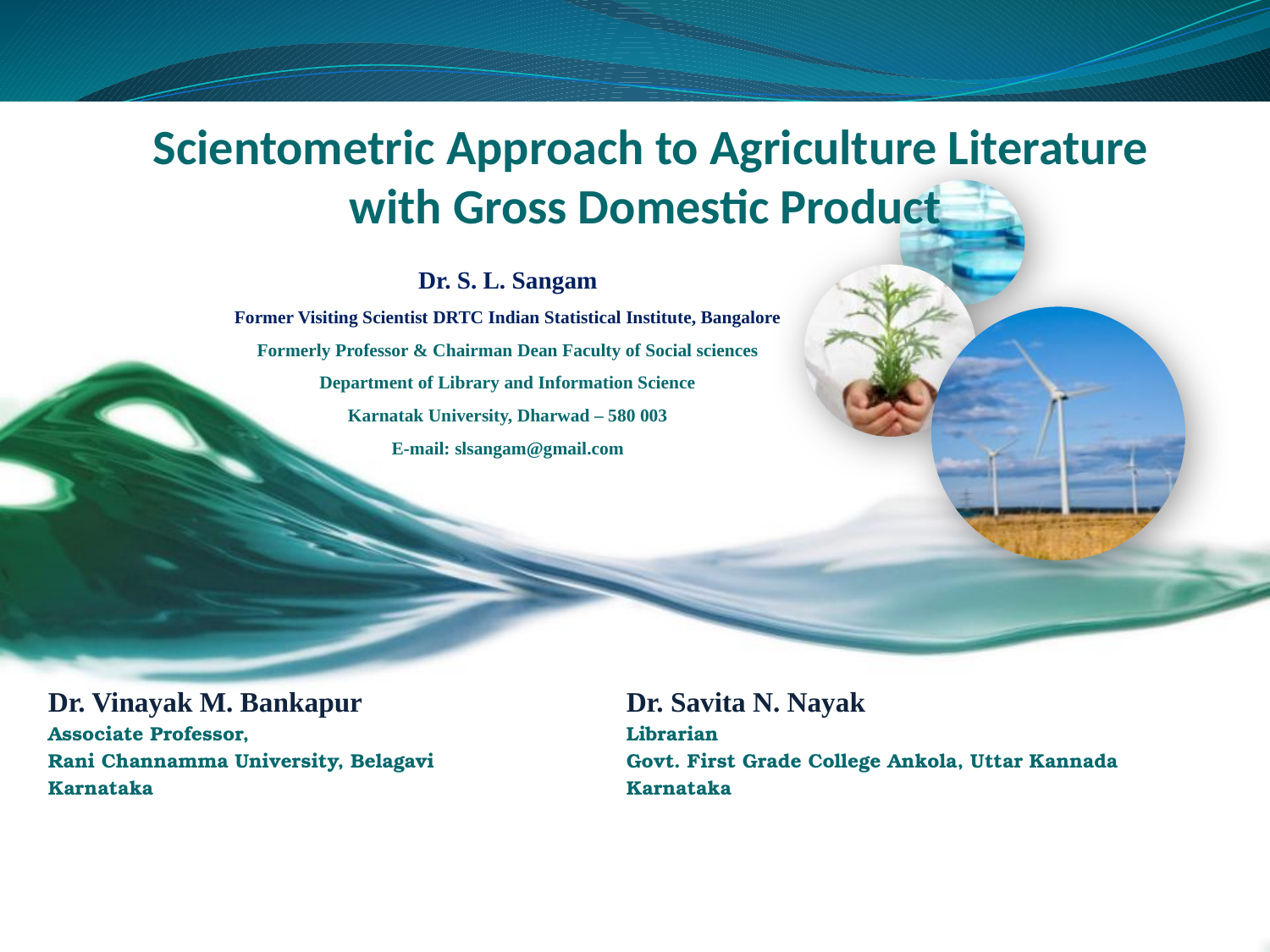

Scientometric Approach to Agriculture Literature with Gross Domestic Product
Dr. S. L. Sangam
Former Visiting Scientist DRTC Indian Statistical Institute, Bangalore
Formerly Professor & Chairman Dean Faculty of Social sciences
Department of Library and Information Science
Karnatak University, Dharwad – 580 003
E-mail: slsangam@gmail.com
Dr. Vinayak M. Bankapur
Associate Professor,
Rani Channamma University, Belagavi
Karnataka

Dr. Savita N. Nayak
Librarian
Govt. First Grade College Ankola, Uttar Kannada
Karnataka